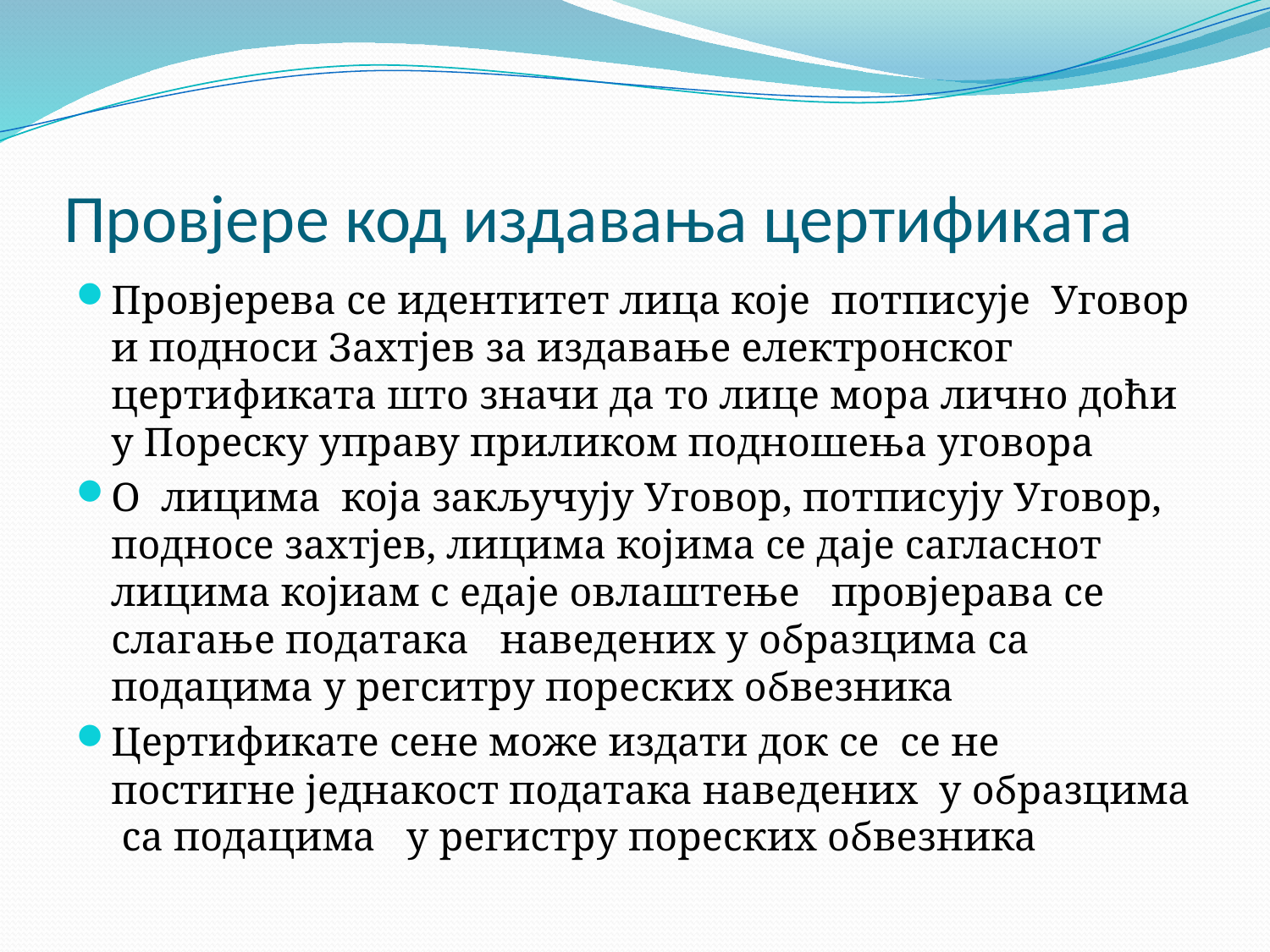

# Провјере код издавања цертификата
Провјерева се идентитет лица које  потписује  Уговор и подноси Захтјев за издавање електронског цертификата што значи да то лице мора лично доћи у Пореску управу приликом подношења уговора
О  лицима  која закључују Уговор, потписују Уговор, подносе захтјев, лицима којима се даје сагласнот  лицима којиам с едаје овлаштење   провјерава се слагање података   наведених у образцима са подацима у регситру пореских обвезника
Цертификате сене може издати док се  се не постигне једнакост података наведених  у образцима  са подацима   у регистру пореских обвезника